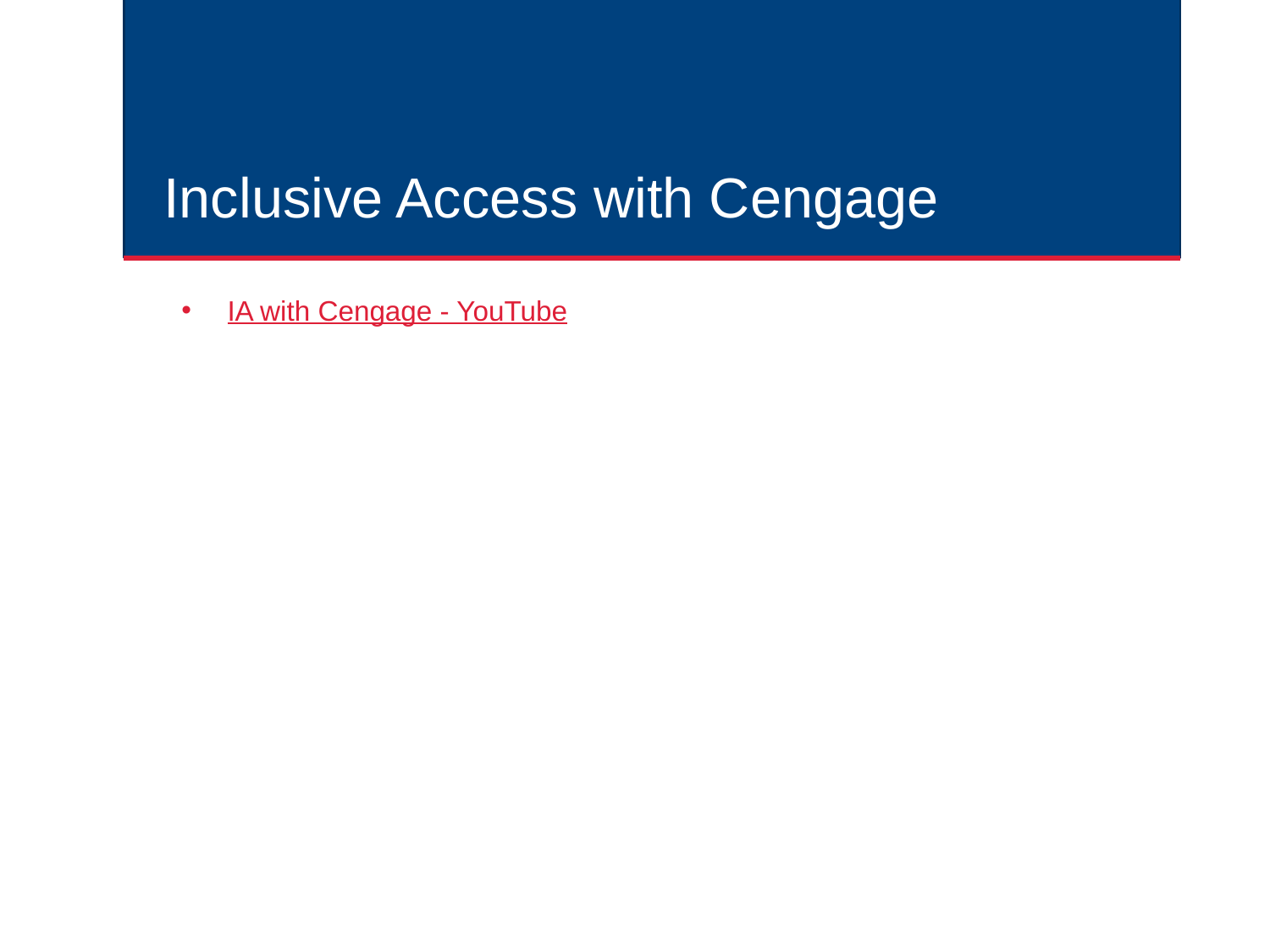

# Inclusive Access with Cengage
IA with Cengage - YouTube